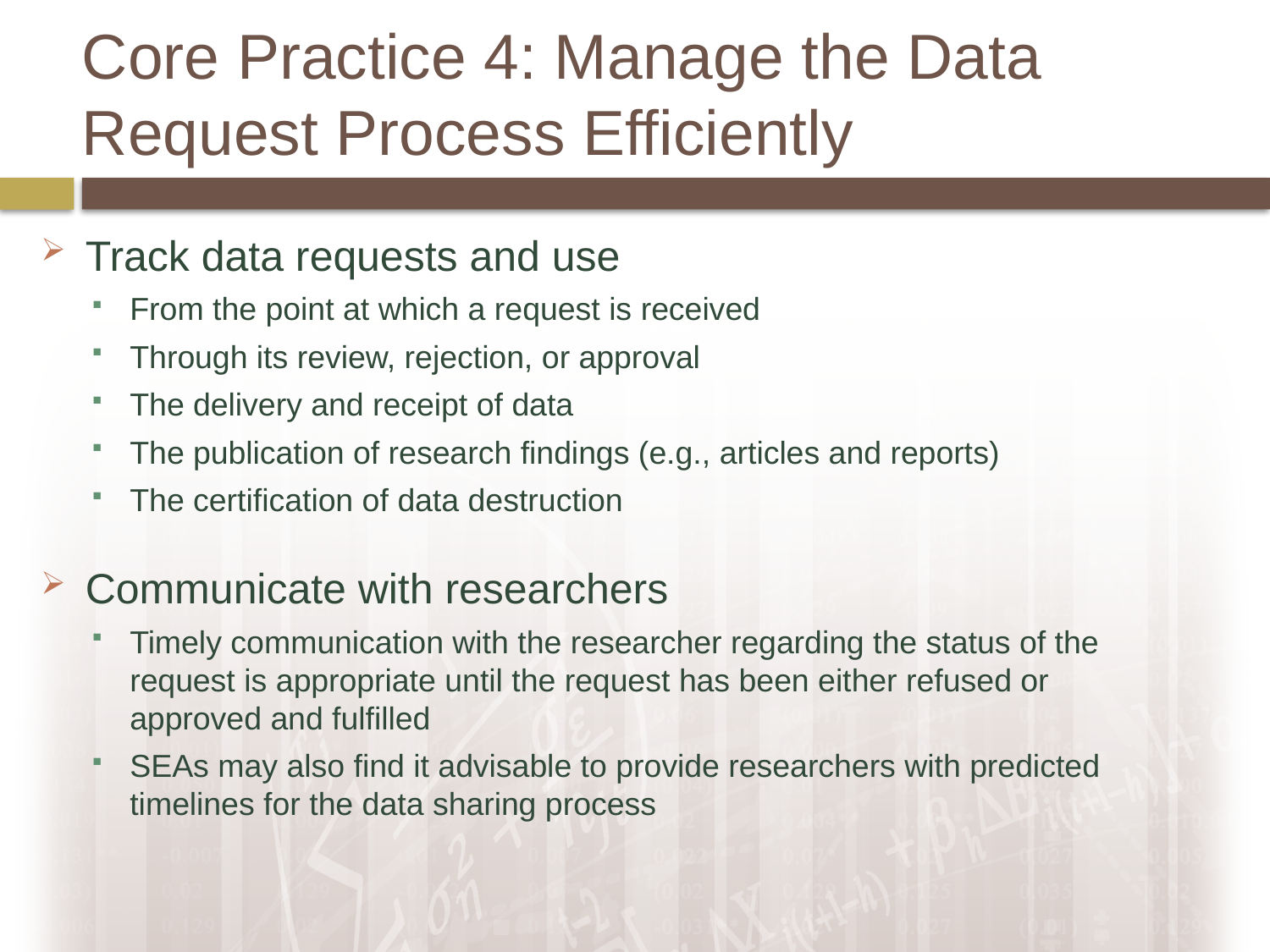

Core Practice 4: Manage the Data Request Process Efficiently
Track data requests and use
From the point at which a request is received
Through its review, rejection, or approval
The delivery and receipt of data
The publication of research findings (e.g., articles and reports)
The certification of data destruction

Communicate with researchers
Timely communication with the researcher regarding the status of the request is appropriate until the request has been either refused or approved and fulfilled
SEAs may also find it advisable to provide researchers with predicted timelines for the data sharing process